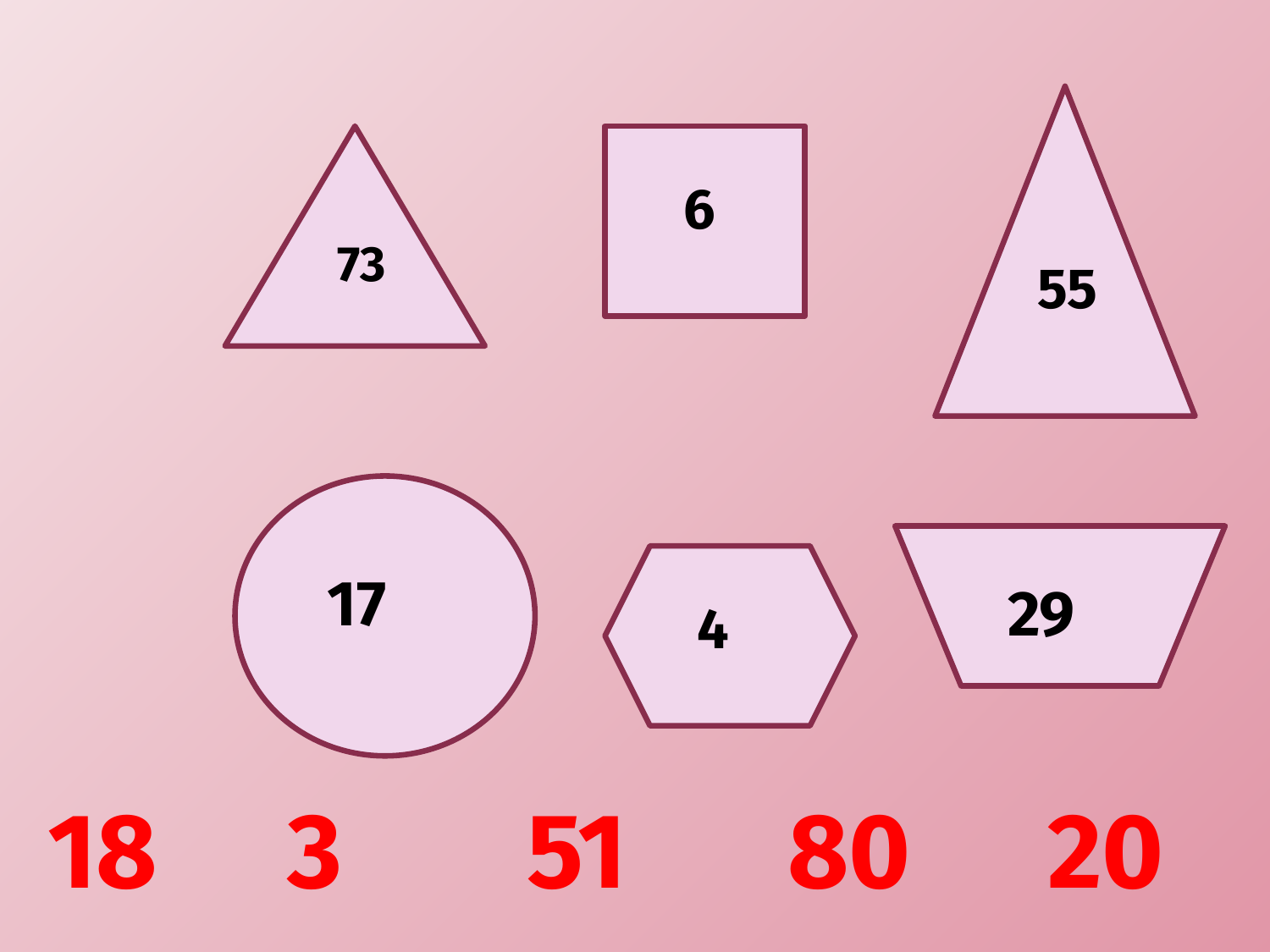

6
73
55

17
29
4
18
3
51
80
20